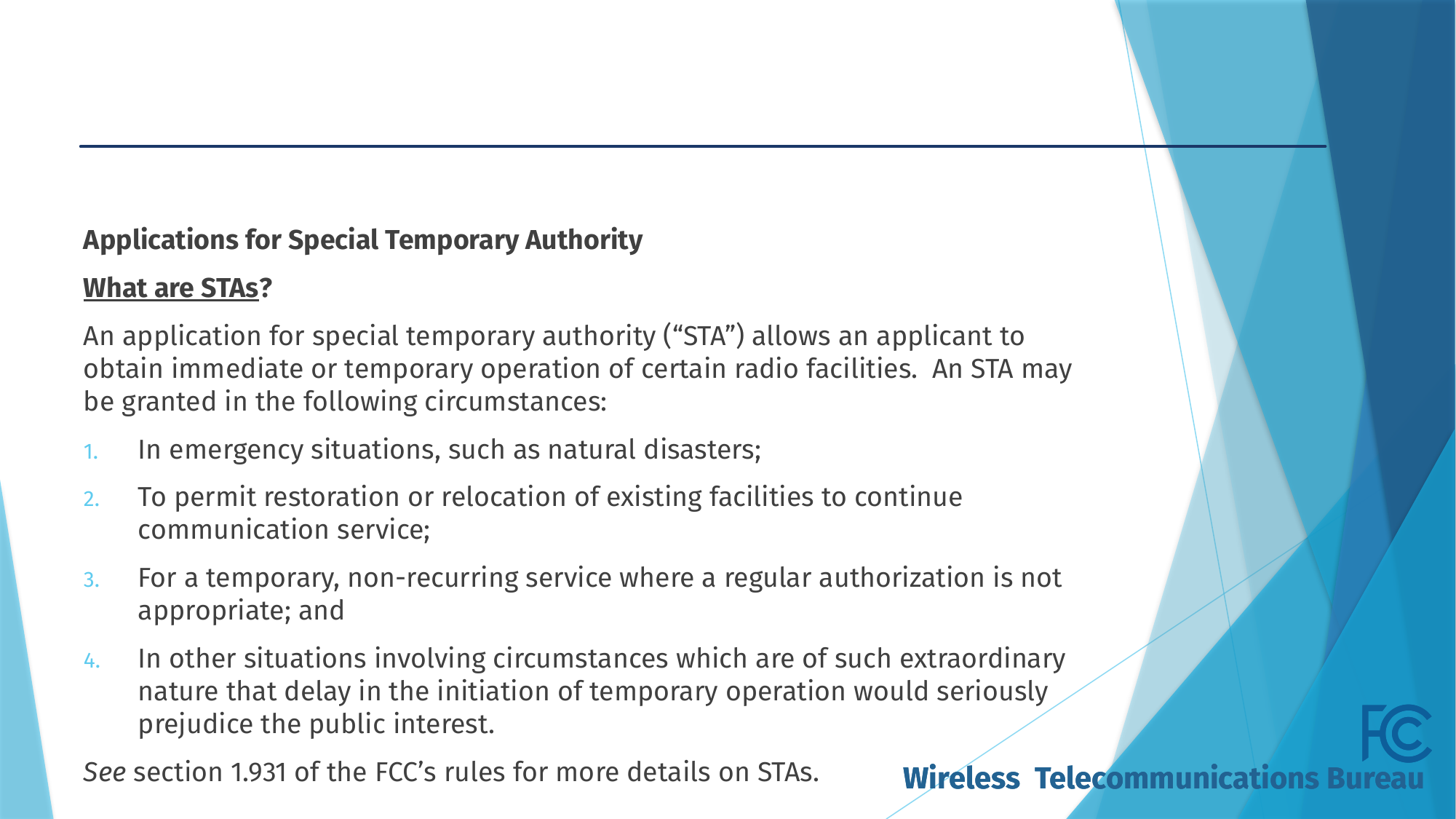

Applications for Special Temporary Authority
What are STAs?
An application for special temporary authority (“STA”) allows an applicant to obtain immediate or temporary operation of certain radio facilities.  An STA may be granted in the following circumstances:
In emergency situations, such as natural disasters;
To permit restoration or relocation of existing facilities to continue communication service;
For a temporary, non-recurring service where a regular authorization is not appropriate; and
In other situations involving circumstances which are of such extraordinary nature that delay in the initiation of temporary operation would seriously prejudice the public interest.
See section 1.931 of the FCC’s rules for more details on STAs.